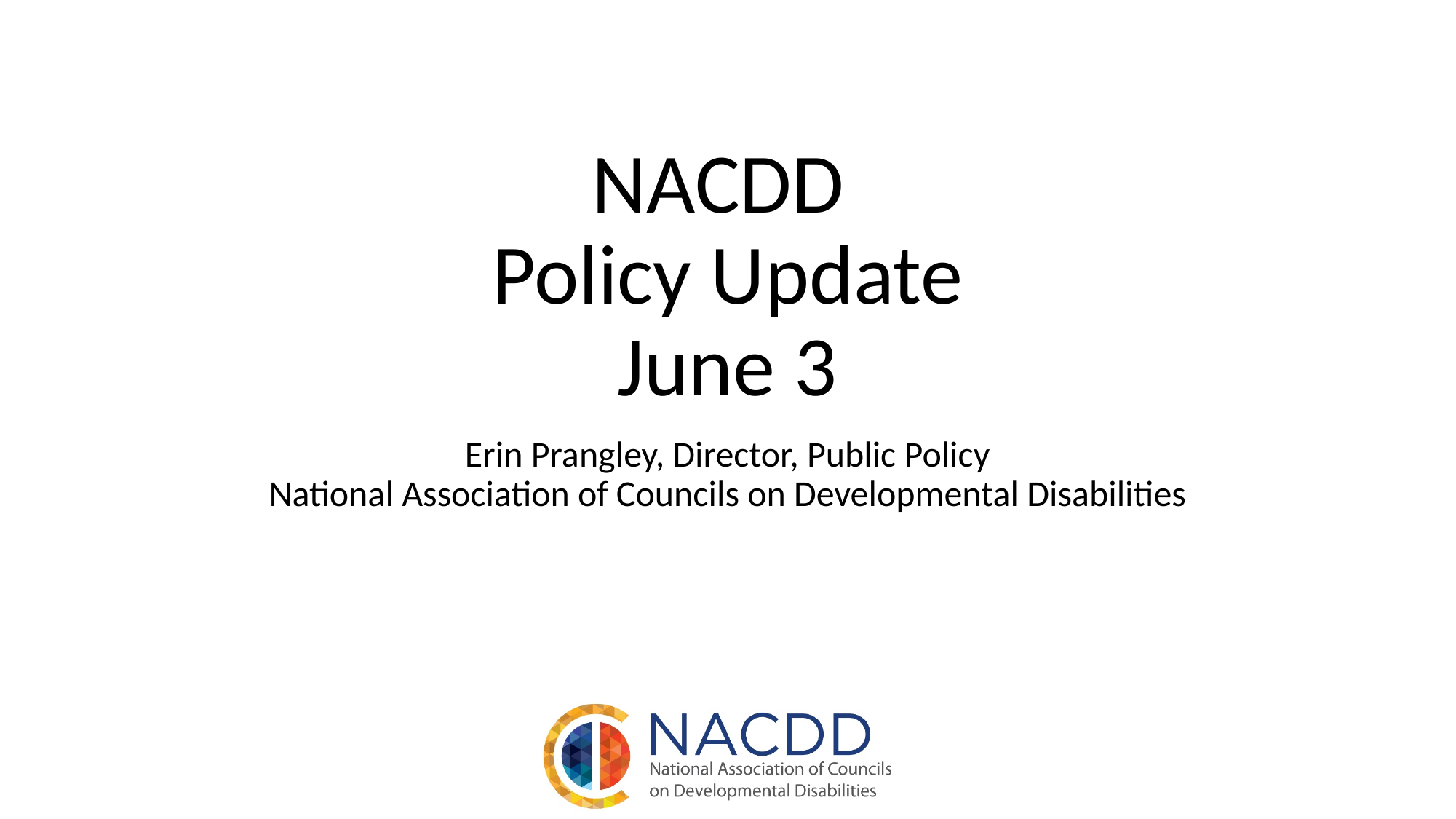

# NACDD Policy Update June 3
Erin Prangley, Director, Public Policy
National Association of Councils on Developmental Disabilities